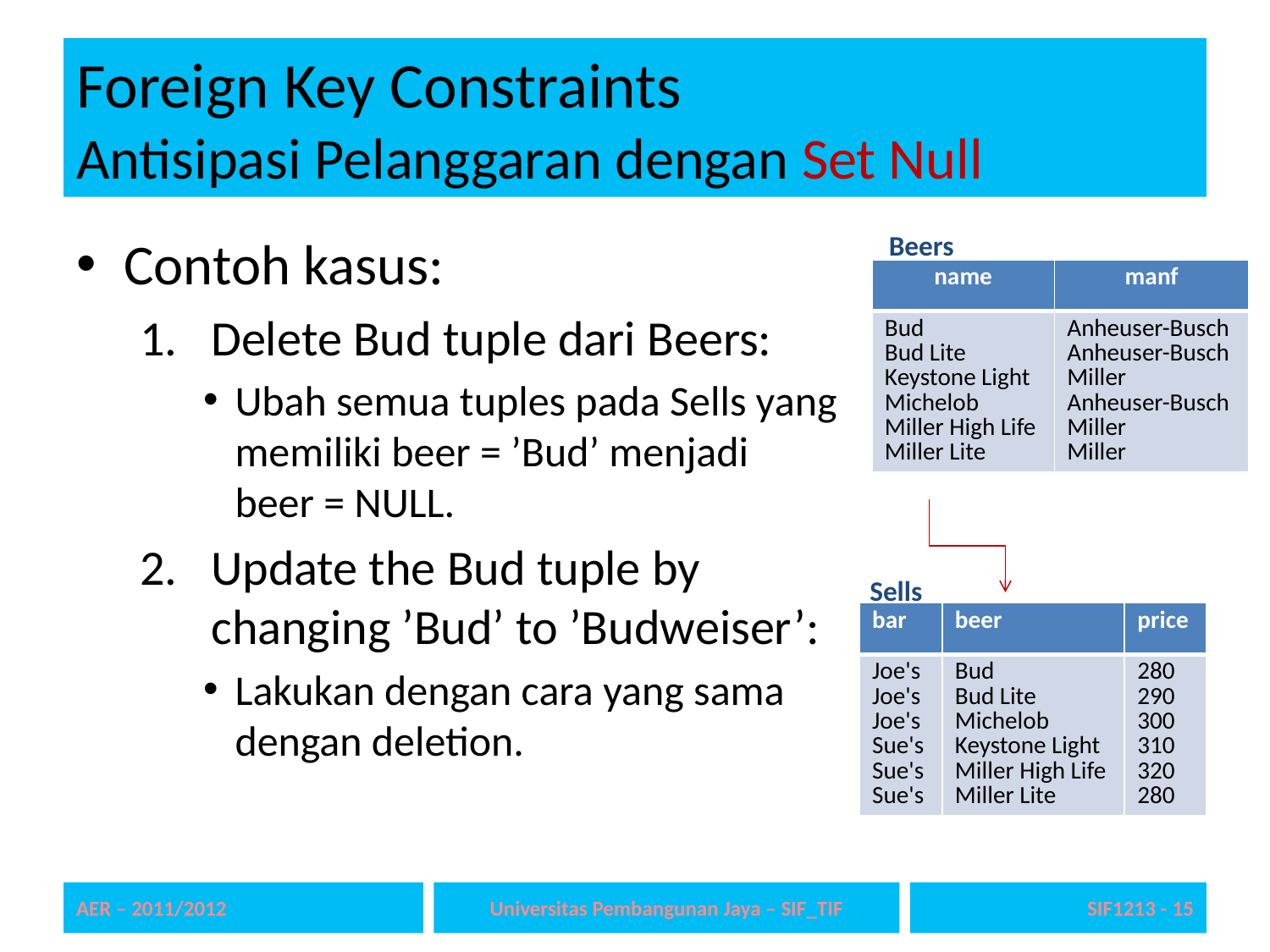

# Foreign Key Constraints Antisipasi Pelanggaran dengan Set Null
Beers
Contoh kasus:
Delete Bud tuple dari Beers:
Ubah semua tuples pada Sells yang memiliki beer = ’Bud’ menjadi   beer = NULL.
Update the Bud tuple by changing ’Bud’ to ’Budweiser’:
Lakukan dengan cara yang sama dengan deletion.

| name | manf |
| --- | --- |
| Bud Bud Lite Keystone Light Michelob Miller High Life Miller Lite | Anheuser-Busch Anheuser-Busch Miller Anheuser-Busch Miller Miller |
Sells
| bar | beer | price |
| --- | --- | --- |
| Joe's Joe's Joe's Sue's Sue's Sue's | Bud Bud Lite Michelob Keystone Light Miller High Life Miller Lite | 280 290 300 310 320 280 |
AER – 2011/2012
Universitas Pembangunan Jaya – SIF_TIF
SIF1213 - 15